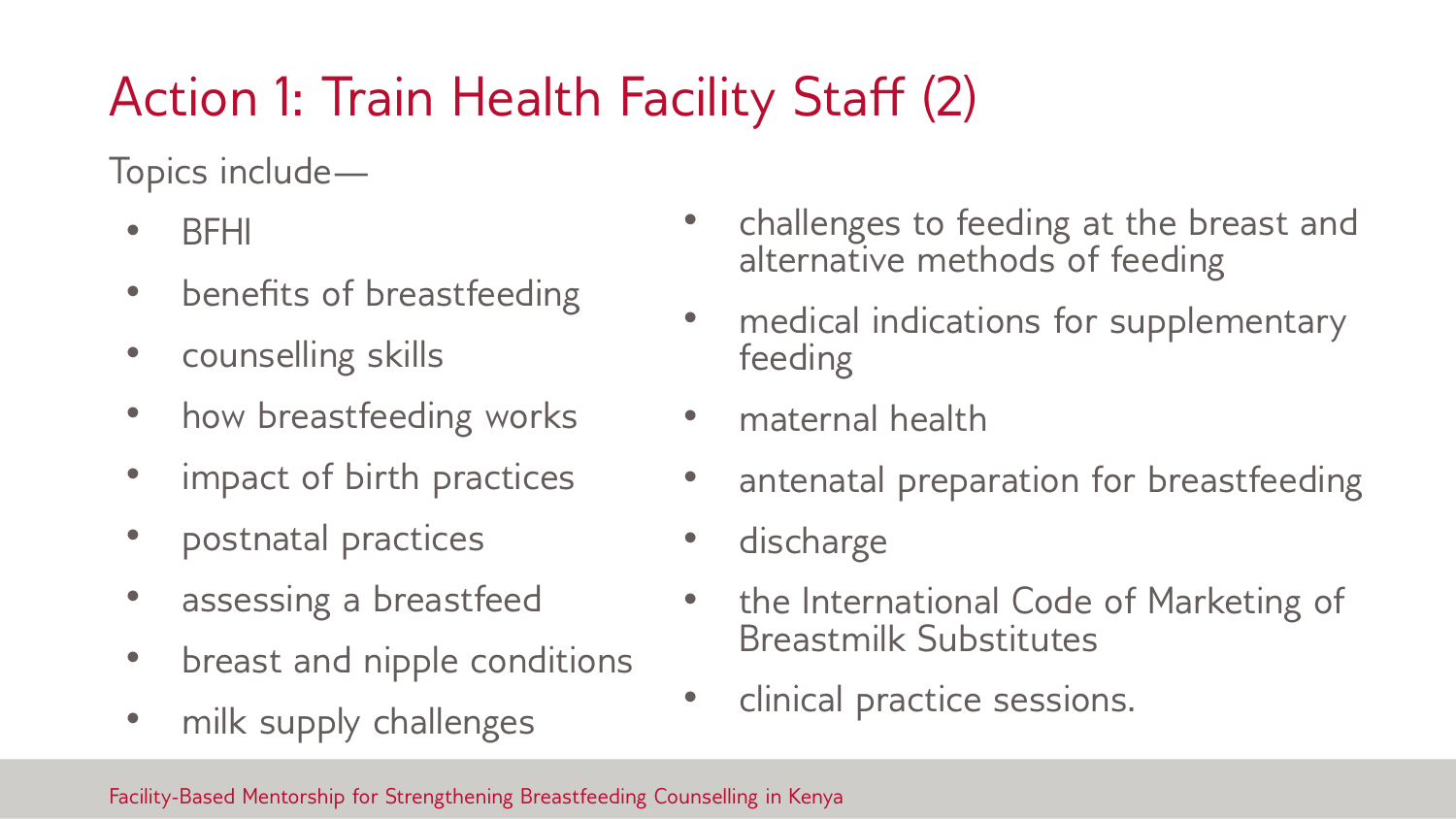

# Action 1: Train Health Facility Staff (2)
Topics include—
BFHI
benefits of breastfeeding
counselling skills
how breastfeeding works
impact of birth practices
postnatal practices
assessing a breastfeed
breast and nipple conditions
milk supply challenges
challenges to feeding at the breast and alternative methods of feeding
medical indications for supplementary feeding
maternal health
antenatal preparation for breastfeeding
discharge
the International Code of Marketing of Breastmilk Substitutes
clinical practice sessions.